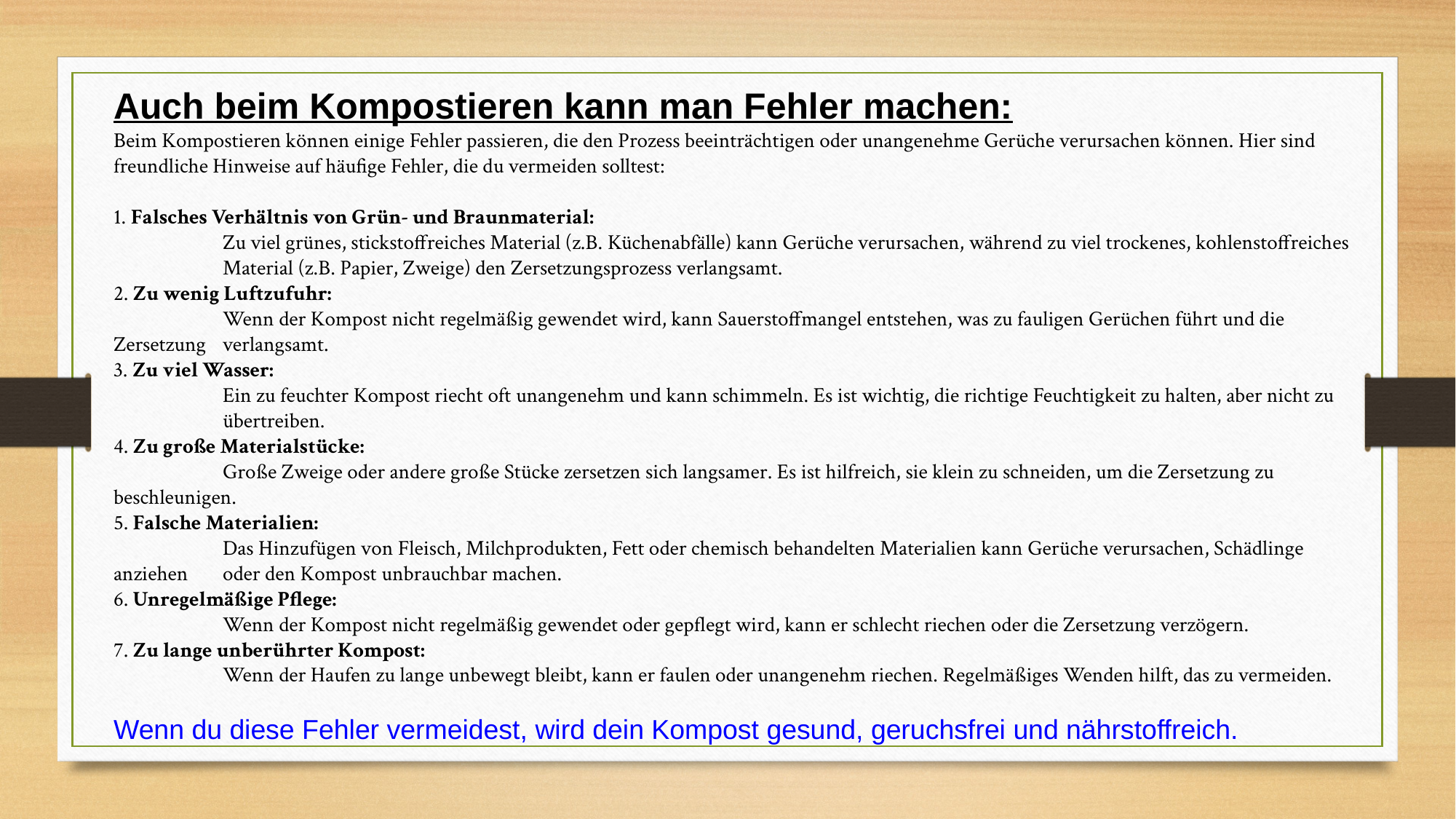

Auch beim Kompostieren kann man Fehler machen:
Beim Kompostieren können einige Fehler passieren, die den Prozess beeinträchtigen oder unangenehme Gerüche verursachen können. Hier sind freundliche Hinweise auf häufige Fehler, die du vermeiden solltest:

1. Falsches Verhältnis von Grün- und Braunmaterial:
	Zu viel grünes, stickstoffreiches Material (z.B. Küchenabfälle) kann Gerüche verursachen, während zu viel trockenes, kohlenstoffreiches 	Material (z.B. Papier, Zweige) den Zersetzungsprozess verlangsamt.
2. Zu wenig Luftzufuhr:
	Wenn der Kompost nicht regelmäßig gewendet wird, kann Sauerstoffmangel entstehen, was zu fauligen Gerüchen führt und die Zersetzung 	verlangsamt.
3. Zu viel Wasser:
	Ein zu feuchter Kompost riecht oft unangenehm und kann schimmeln. Es ist wichtig, die richtige Feuchtigkeit zu halten, aber nicht zu 	übertreiben.
4. Zu große Materialstücke:
	Große Zweige oder andere große Stücke zersetzen sich langsamer. Es ist hilfreich, sie klein zu schneiden, um die Zersetzung zu beschleunigen.
5. Falsche Materialien:
	Das Hinzufügen von Fleisch, Milchprodukten, Fett oder chemisch behandelten Materialien kann Gerüche verursachen, Schädlinge anziehen 	oder den Kompost unbrauchbar machen.
6. Unregelmäßige Pflege:
	Wenn der Kompost nicht regelmäßig gewendet oder gepflegt wird, kann er schlecht riechen oder die Zersetzung verzögern.
7. Zu lange unberührter Kompost:
	Wenn der Haufen zu lange unbewegt bleibt, kann er faulen oder unangenehm riechen. Regelmäßiges Wenden hilft, das zu vermeiden.

Wenn du diese Fehler vermeidest, wird dein Kompost gesund, geruchsfrei und nährstoffreich.